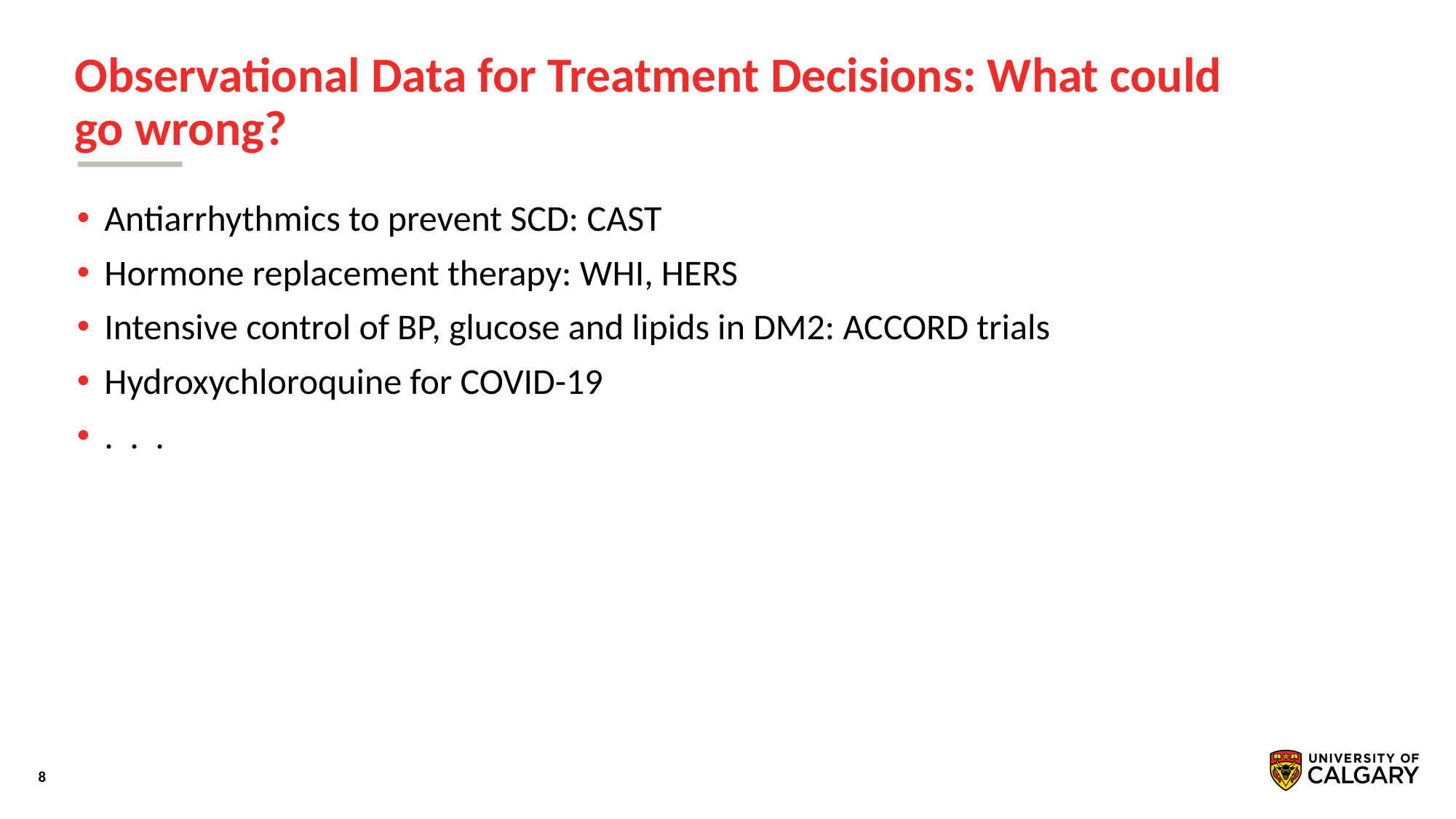

# Observational Data for Treatment Decisions: What could go wrong?
Antiarrhythmics to prevent SCD: CAST
Hormone replacement therapy: WHI, HERS
Intensive control of BP, glucose and lipids in DM2: ACCORD trials
Hydroxychloroquine for COVID-19
.  .  .